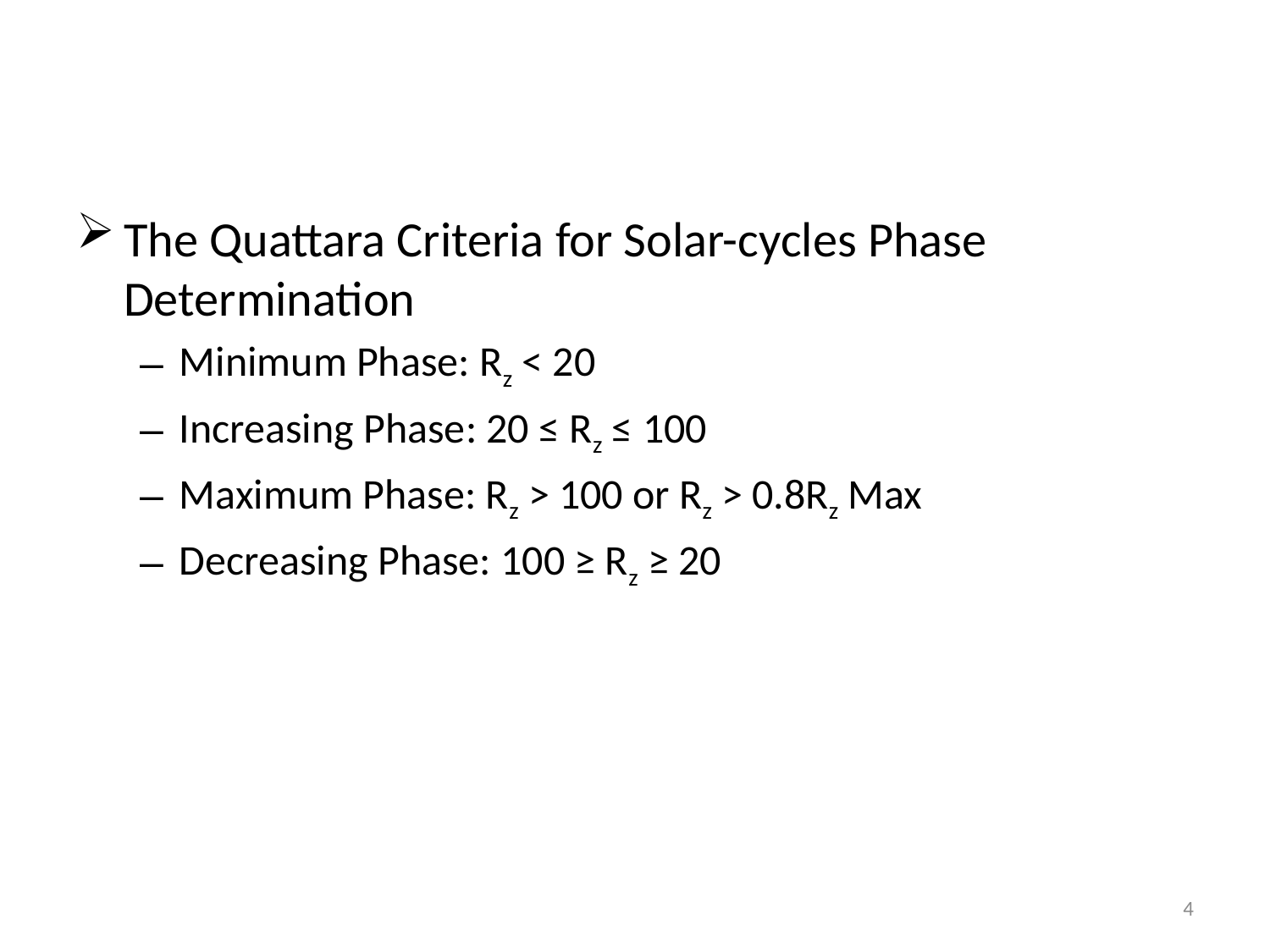

The Quattara Criteria for Solar-cycles Phase Determination
Minimum Phase: Rz < 20
Increasing Phase: 20 ≤ Rz ≤ 100
Maximum Phase: Rz > 100 or Rz > 0.8Rz Max
Decreasing Phase: 100 ≥ Rz ≥ 20

4